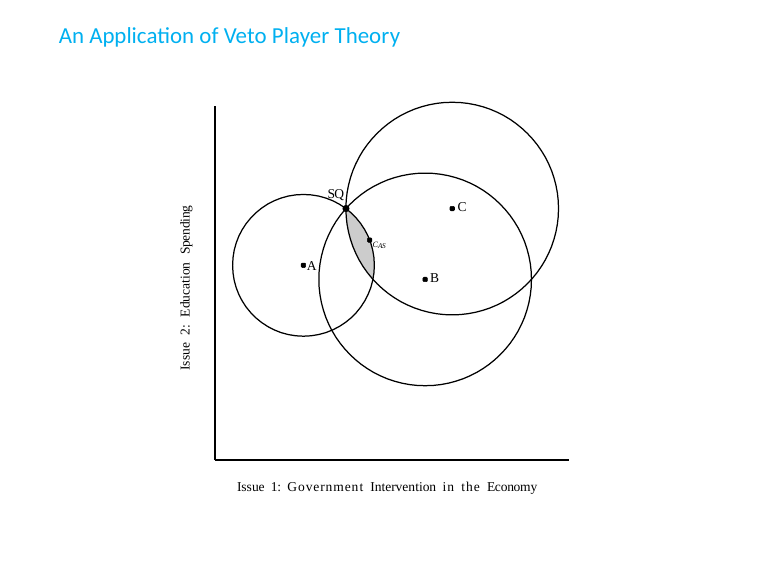

An Application of Veto Player Theory

SQ
Issue 2: Education Spending

C

CAS
A
B
Issue 1: Government Intervention in the Economy